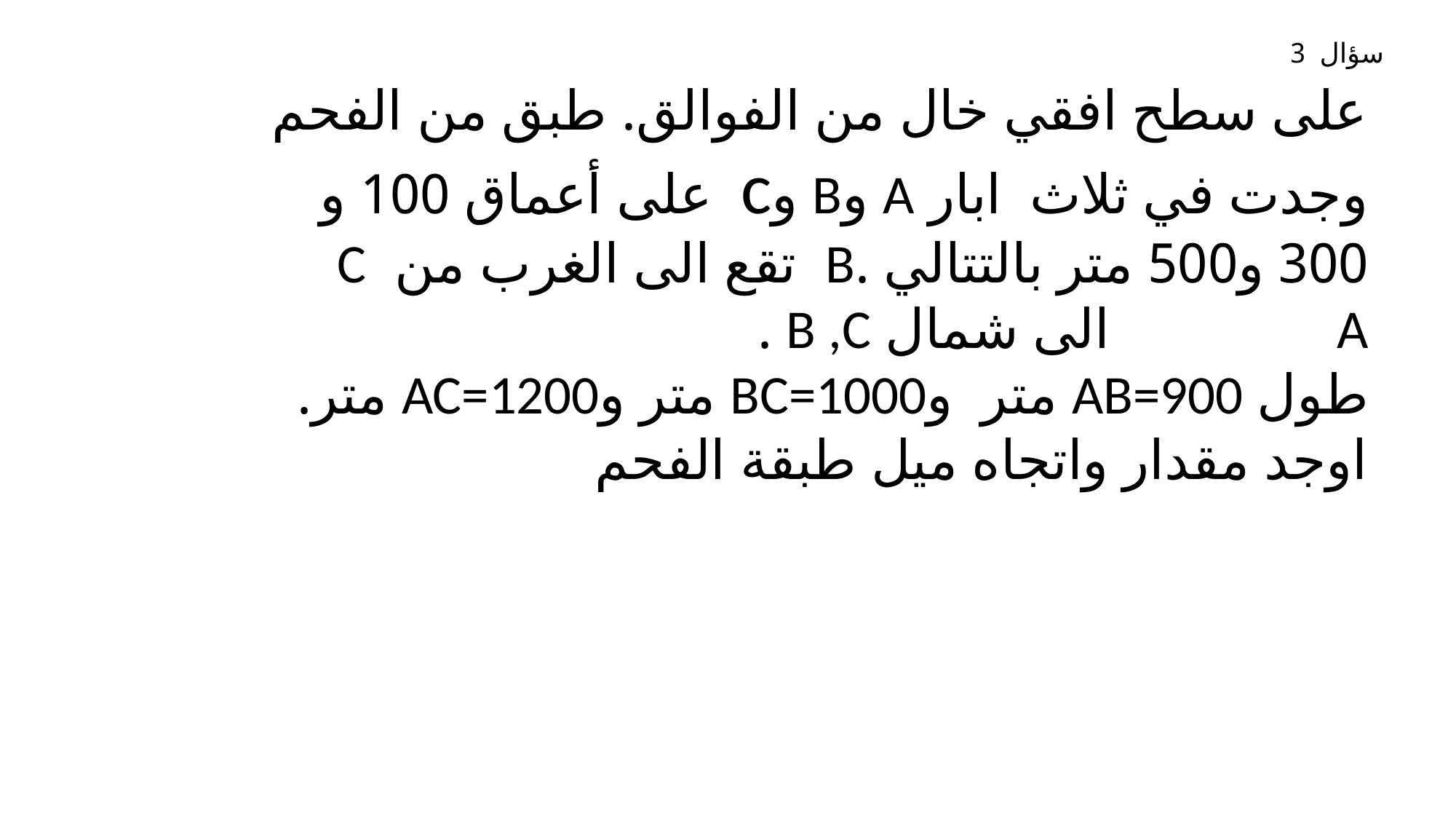

سؤال  3
على سطح افقي خال من الفوالق. طبق من الفحم وجدت في ثلاث  ابار A وB وc  على أعماق 100 و 300 و500 متر بالتتالي .B  تقع الى الغرب من  C
A                الى شمال B ,C .
طول AB=900 متر  وBC=1000 متر وAC=1200 متر. اوجد مقدار واتجاه ميل طبقة الفحم